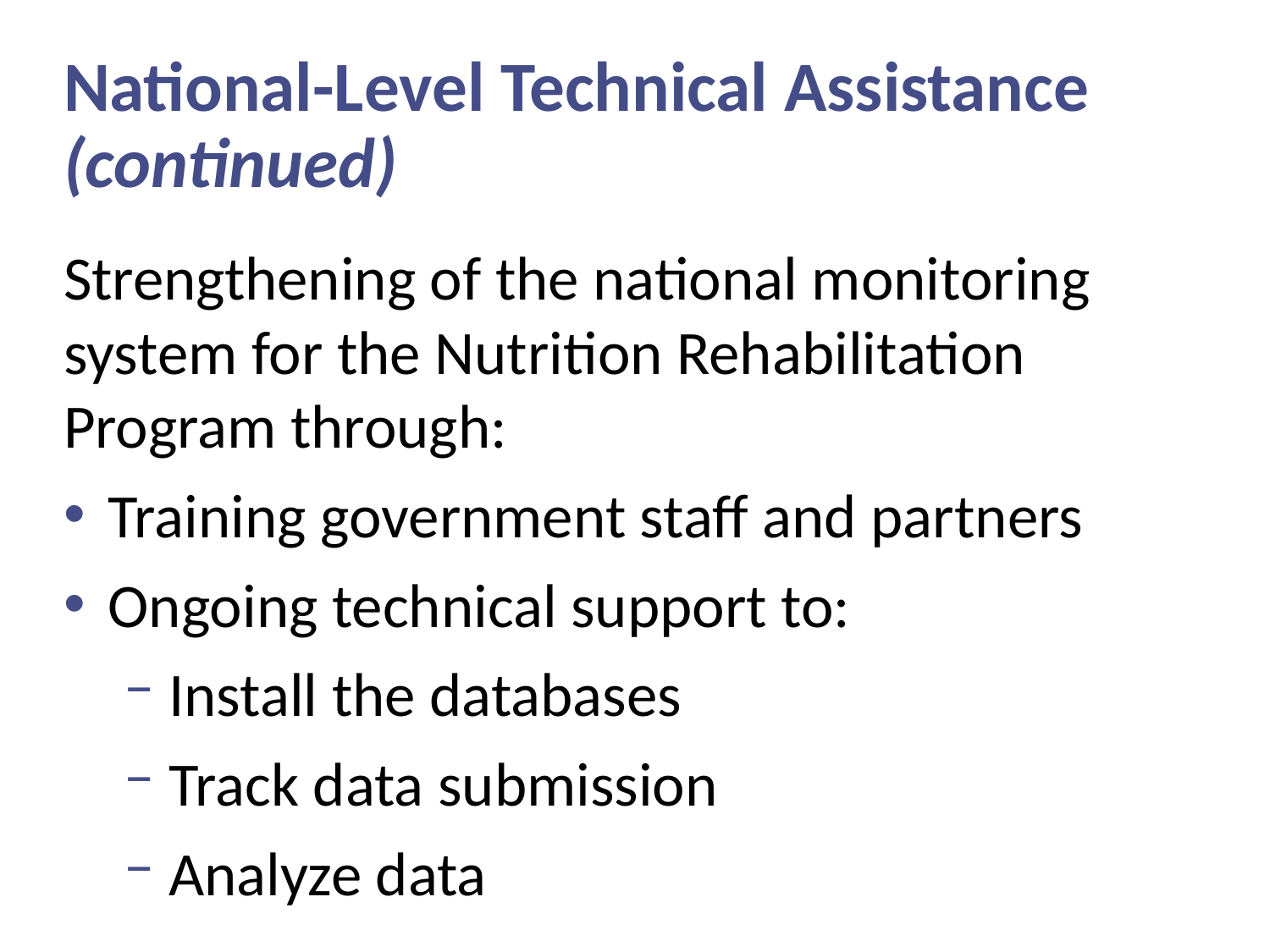

# National-Level Technical Assistance (continued)
Strengthening of the national monitoring system for the Nutrition Rehabilitation Program through:
Training government staff and partners
Ongoing technical support to:
Install the databases
Track data submission
Analyze data